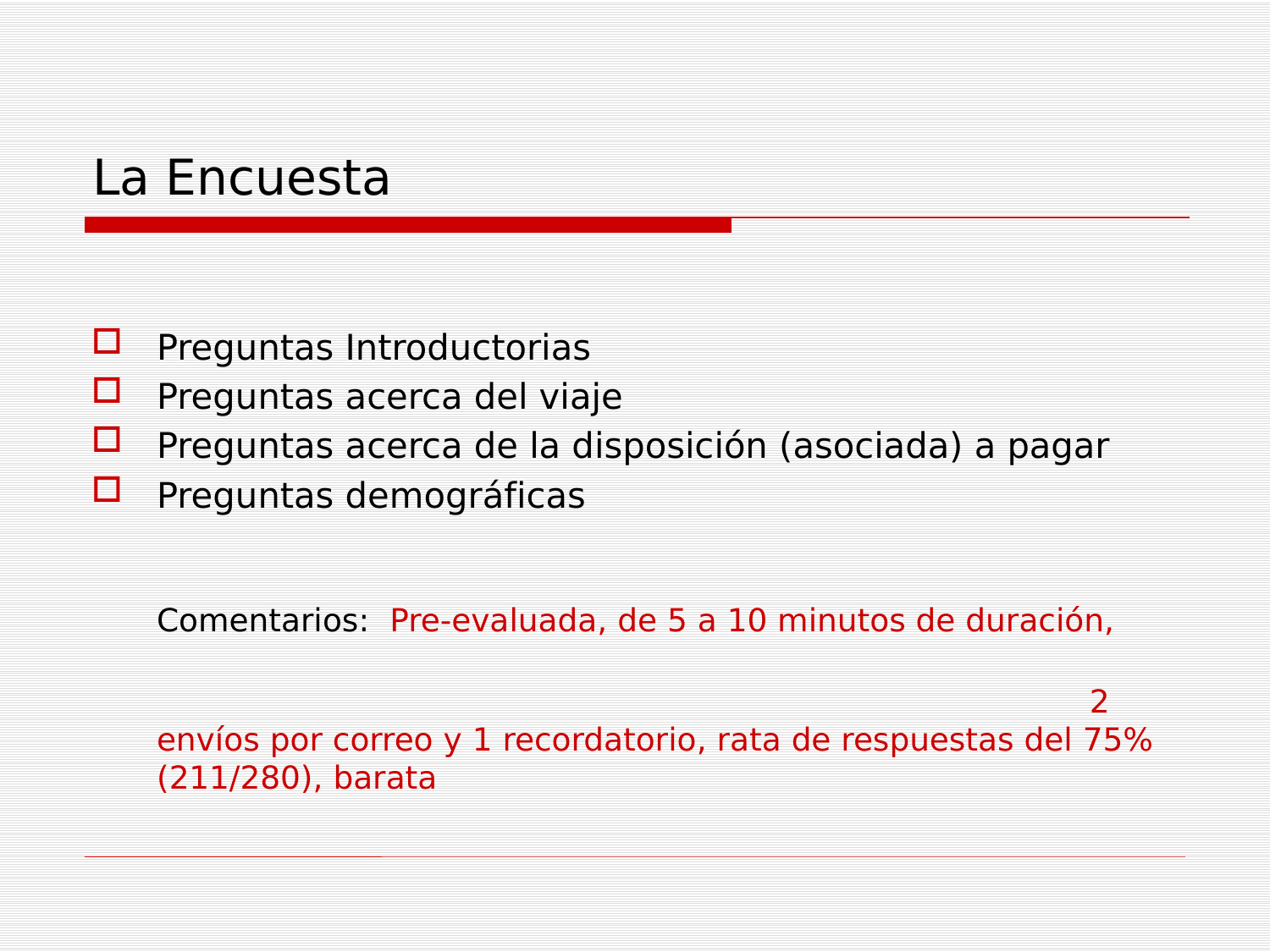

# La Encuesta

Preguntas Introductorias
Preguntas acerca del viaje
Preguntas acerca de la disposición (asociada) a pagar
Preguntas demográficas

	Comentarios:  Pre-evaluada, de 5 a 10 minutos de duración,                                                                                                                                                                                                        2 envíos por correo y 1 recordatorio, rata de respuestas del 75% (211/280), barata